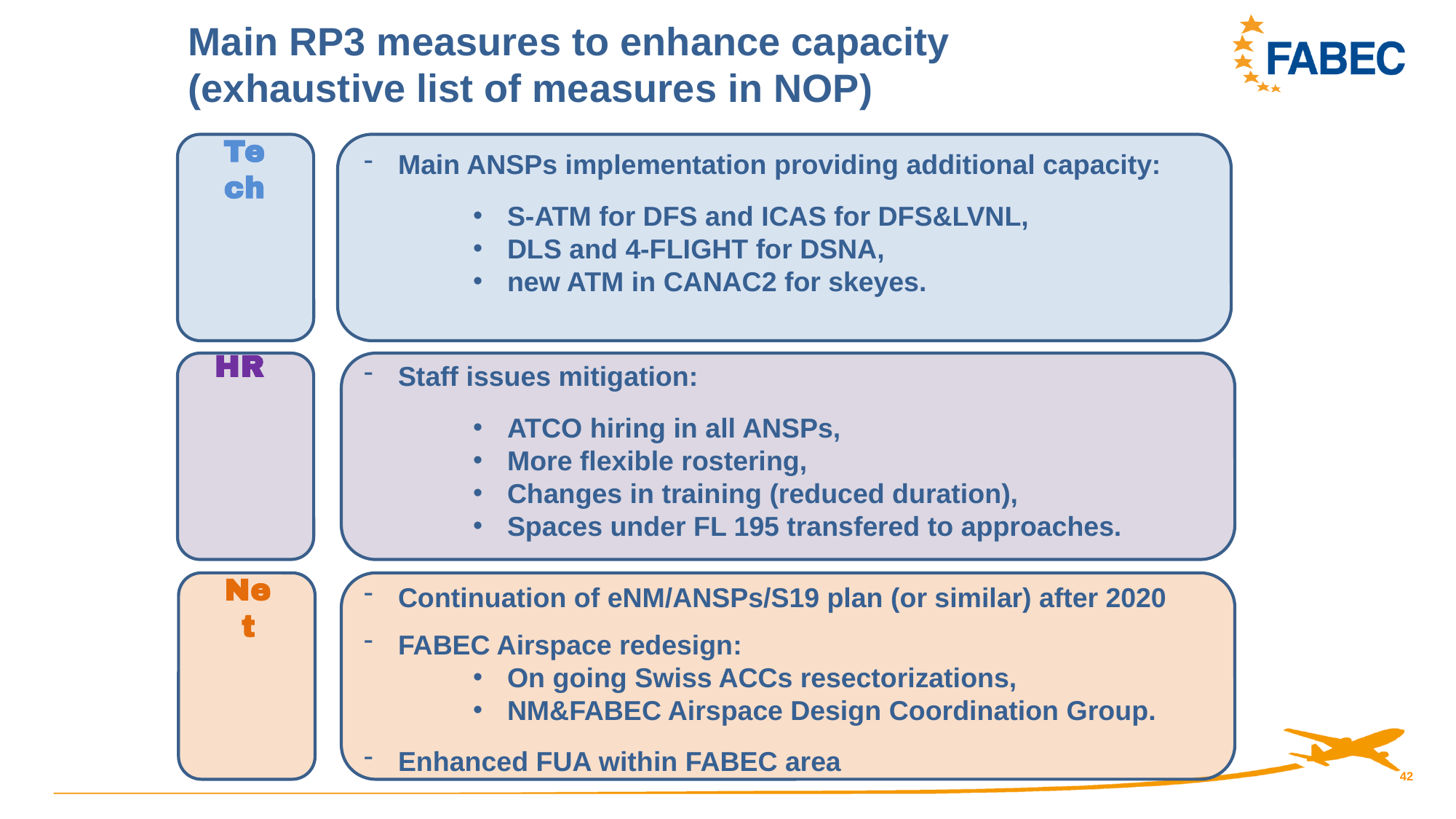

Main RP3 measures to enhance capacity
(exhaustive list of measures in NOP)
Tech

Main ANSPs implementation providing additional capacity:

S-ATM for DFS and ICAS for DFS&LVNL,
DLS and 4-FLIGHT for DSNA,
new ATM in CANAC2 for skeyes.

Staff issues mitigation:

ATCO hiring in all ANSPs,
More flexible rostering,
Changes in training (reduced duration),
Spaces under FL 195 transfered to approaches.

Continuation of eNM/ANSPs/S19 plan (or similar) after 2020

FABEC Airspace redesign:
On going Swiss ACCs resectorizations,
NM&FABEC Airspace Design Coordination Group.

Enhanced FUA within FABEC area

HR

Net